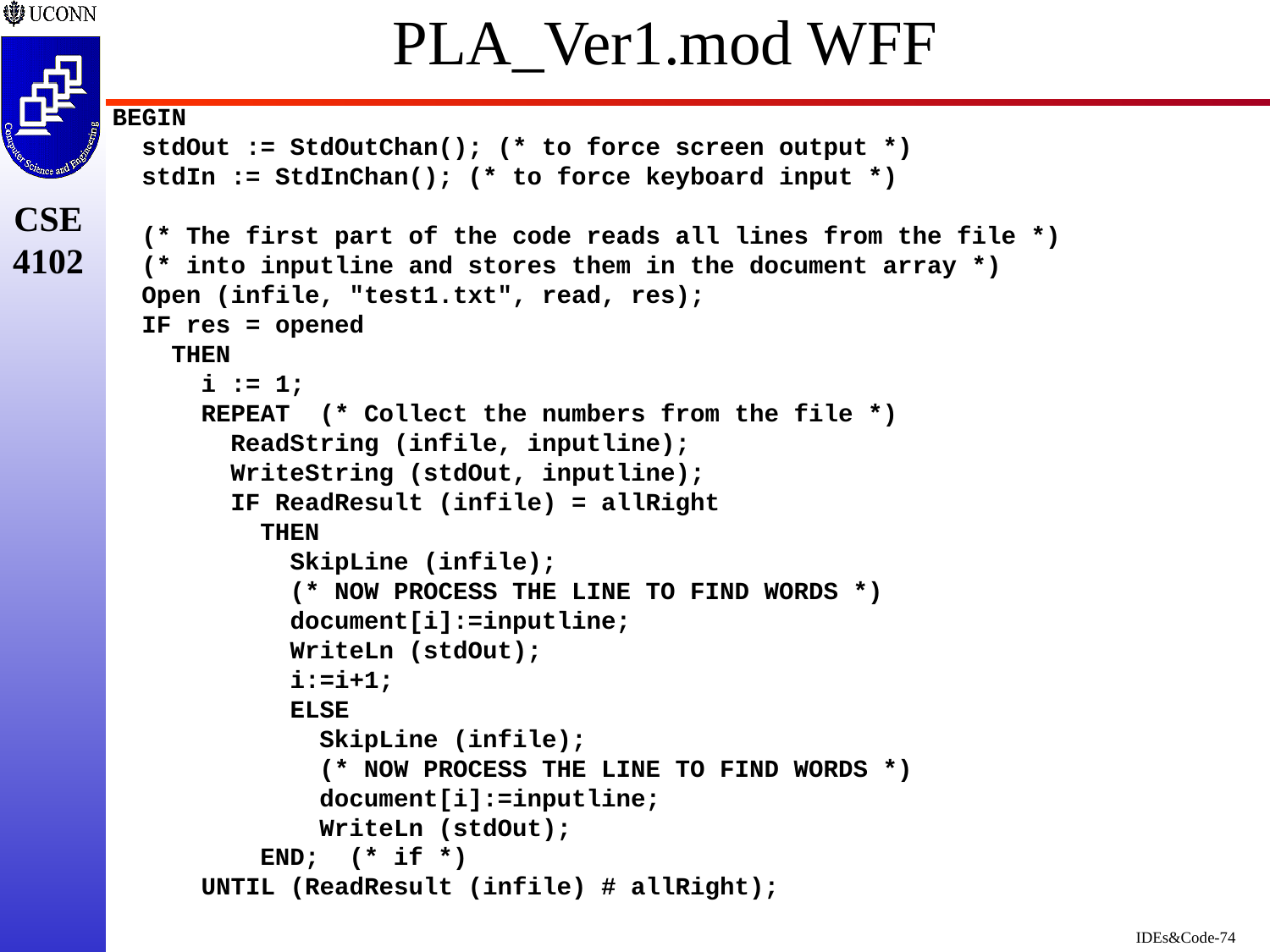

# PLA_Ver1.mod WFF
BEGIN
  stdOut := StdOutChan(); (* to force screen output *)
  stdIn := StdInChan(); (* to force keyboard input *)

  (* The first part of the code reads all lines from the file *)
  (* into inputline and stores them in the document array *)
  Open (infile, "test1.txt", read, res);
  IF res = opened
    THEN
      i := 1;
      REPEAT  (* Collect the numbers from the file *)
        ReadString (infile, inputline);
        WriteString (stdOut, inputline);
        IF ReadResult (infile) = allRight
          THEN
            SkipLine (infile);
            (* NOW PROCESS THE LINE TO FIND WORDS *)
            document[i]:=inputline;
            WriteLn (stdOut);
            i:=i+1;
            ELSE
              SkipLine (infile);
              (* NOW PROCESS THE LINE TO FIND WORDS *)
              document[i]:=inputline;
              WriteLn (stdOut);
          END;  (* if *)
      UNTIL (ReadResult (infile) # allRight);